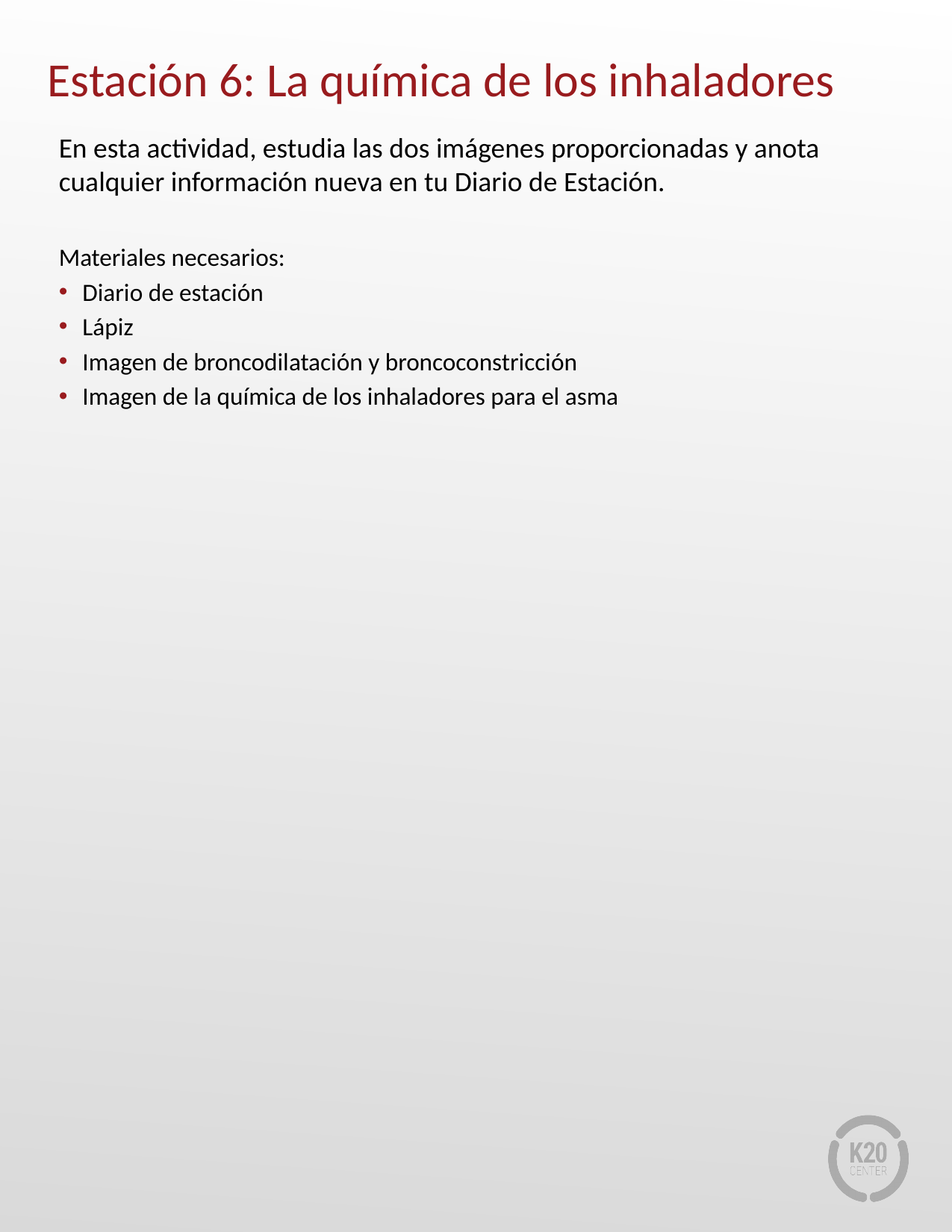

# Estación 6: La química de los inhaladores
En esta actividad, estudia las dos imágenes proporcionadas y anota cualquier información nueva en tu Diario de Estación.

Materiales necesarios:
Diario de estación
Lápiz
Imagen de broncodilatación y broncoconstricción
Imagen de la química de los inhaladores para el asma